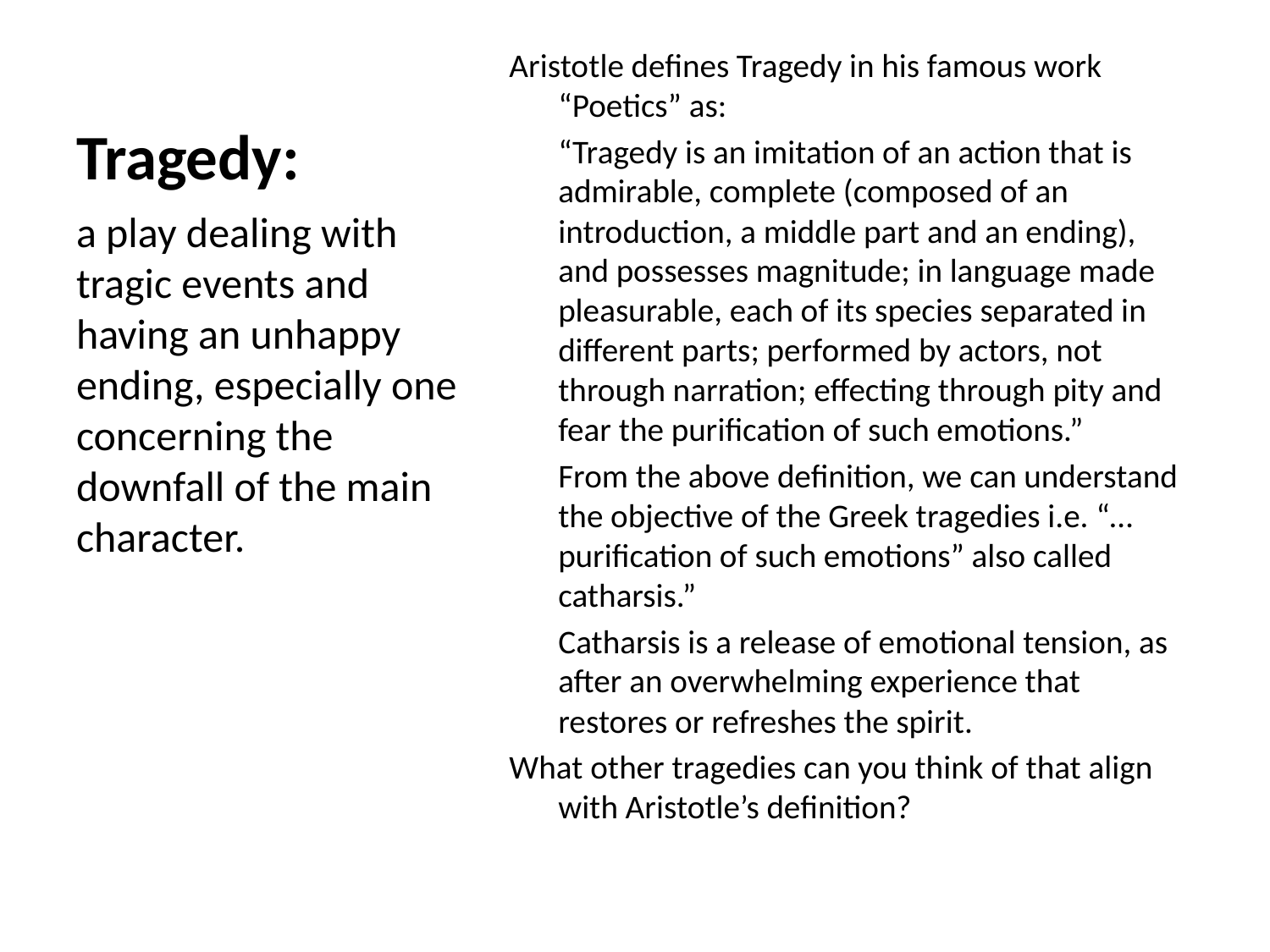

# Tragedy:
Aristotle defines Tragedy in his famous work “Poetics” as:
	“Tragedy is an imitation of an action that is admirable, complete (composed of an introduction, a middle part and an ending), and possesses magnitude; in language made pleasurable, each of its species separated in different parts; performed by actors, not through narration; effecting through pity and fear the purification of such emotions.”
	From the above definition, we can understand the objective of the Greek tragedies i.e. “…purification of such emotions” also called catharsis.”
	Catharsis is a release of emotional tension, as after an overwhelming experience that restores or refreshes the spirit.
What other tragedies can you think of that align with Aristotle’s definition?

a play dealing with tragic events and having an unhappy ending, especially one concerning the downfall of the main character.